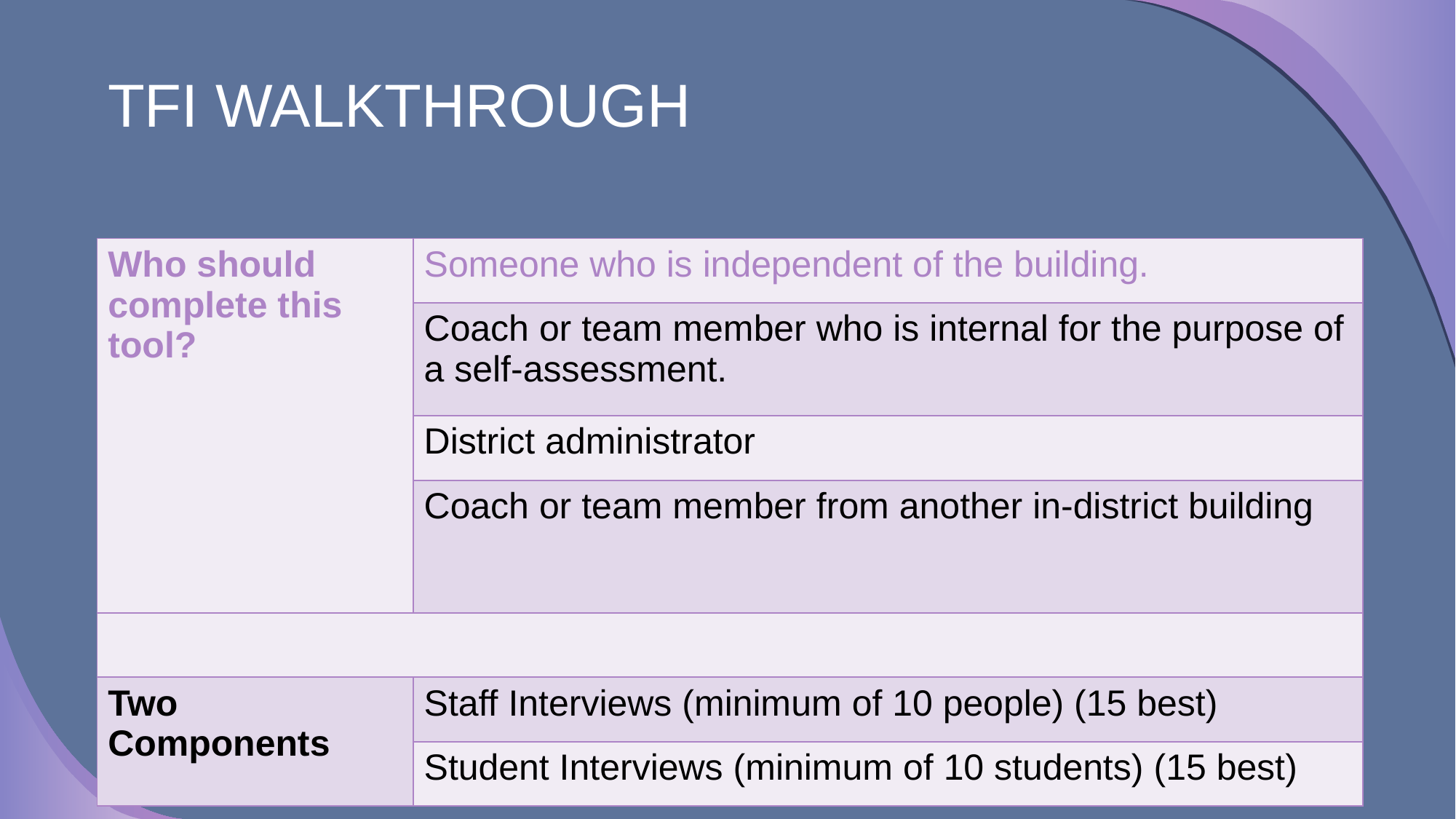

# TFI WALKTHROUGH
| Who should complete this tool? | Someone who is independent of the building. |
| --- | --- |
|  | Coach or team member who is internal for the purpose of a self-assessment. |
|  | District administrator |
|  | Coach or team member from another in-district building |
|  |  |
| Two Components | Staff Interviews (minimum of 10 people) (15 best) |
|  | Student Interviews (minimum of 10 students) (15 best) |